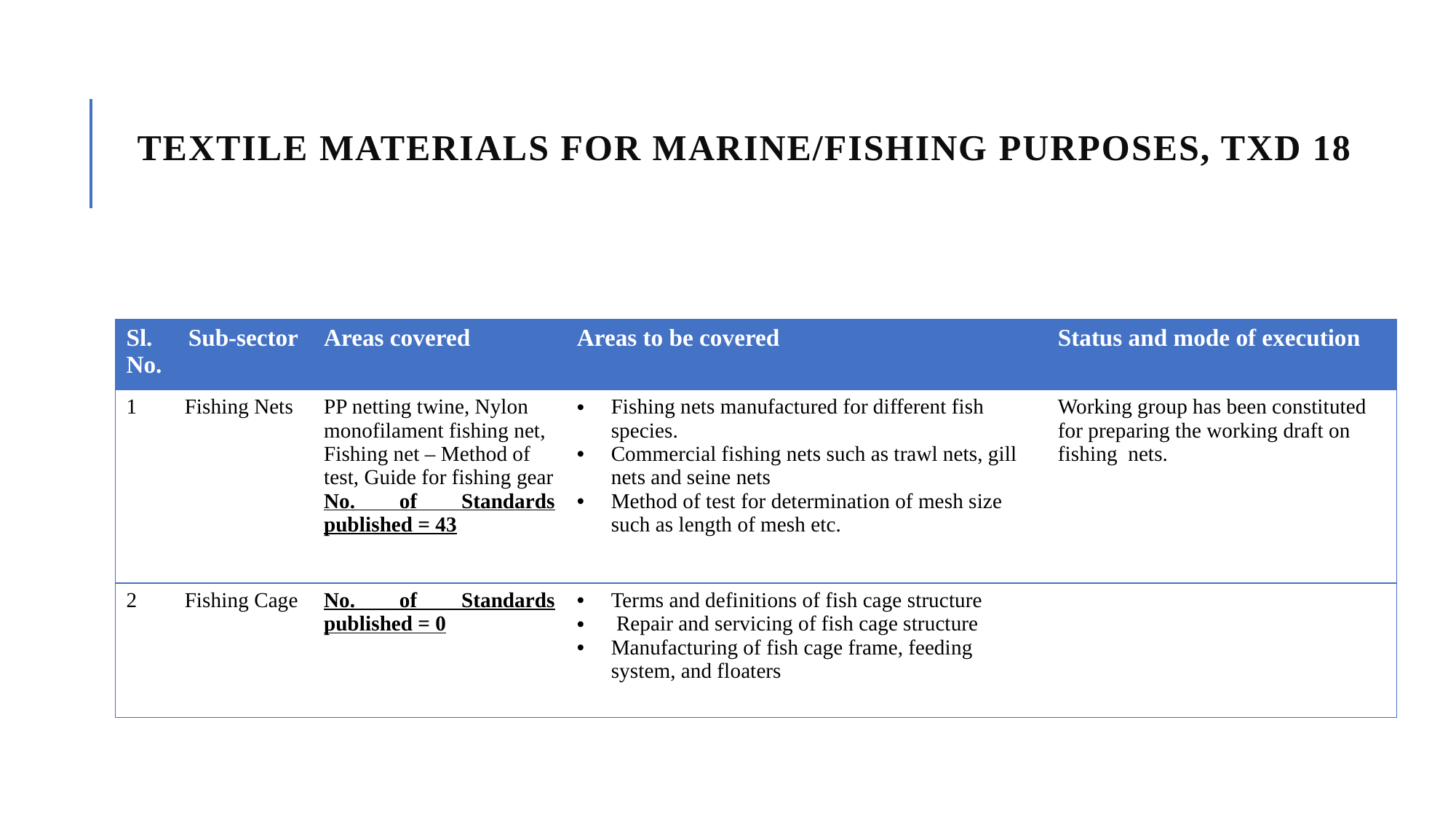

# Textile Materials for Marine/Fishing Purposes, TXD 18
| Sl. No. | Sub-sector | Areas covered | Areas to be covered | Status and mode of execution |
| --- | --- | --- | --- | --- |
| 1 | Fishing Nets | PP netting twine, Nylon monofilament fishing net, Fishing net – Method of test, Guide for fishing gear No. of Standards published = 43 | Fishing nets manufactured for different fish species. Commercial fishing nets such as trawl nets, gill nets and seine nets Method of test for determination of mesh size such as length of mesh etc. | Working group has been constituted for preparing the working draft on fishing nets. |
| 2 | Fishing Cage | No. of Standards published = 0 | Terms and definitions of fish cage structure Repair and servicing of fish cage structure Manufacturing of fish cage frame, feeding system, and floaters |  |